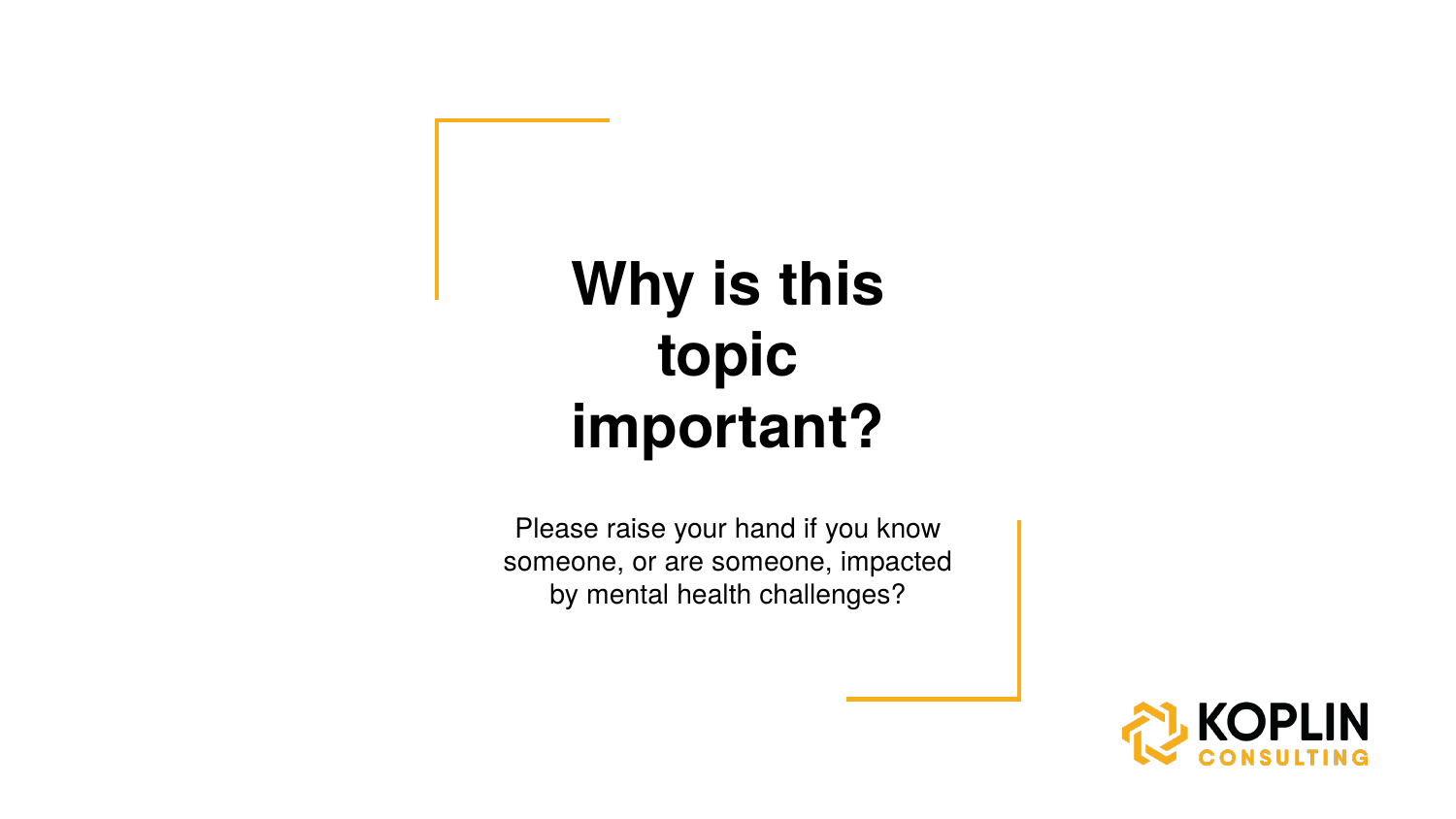

# Why is this topic important?
Please raise your hand if you know someone, or are someone, impacted by mental health challenges?